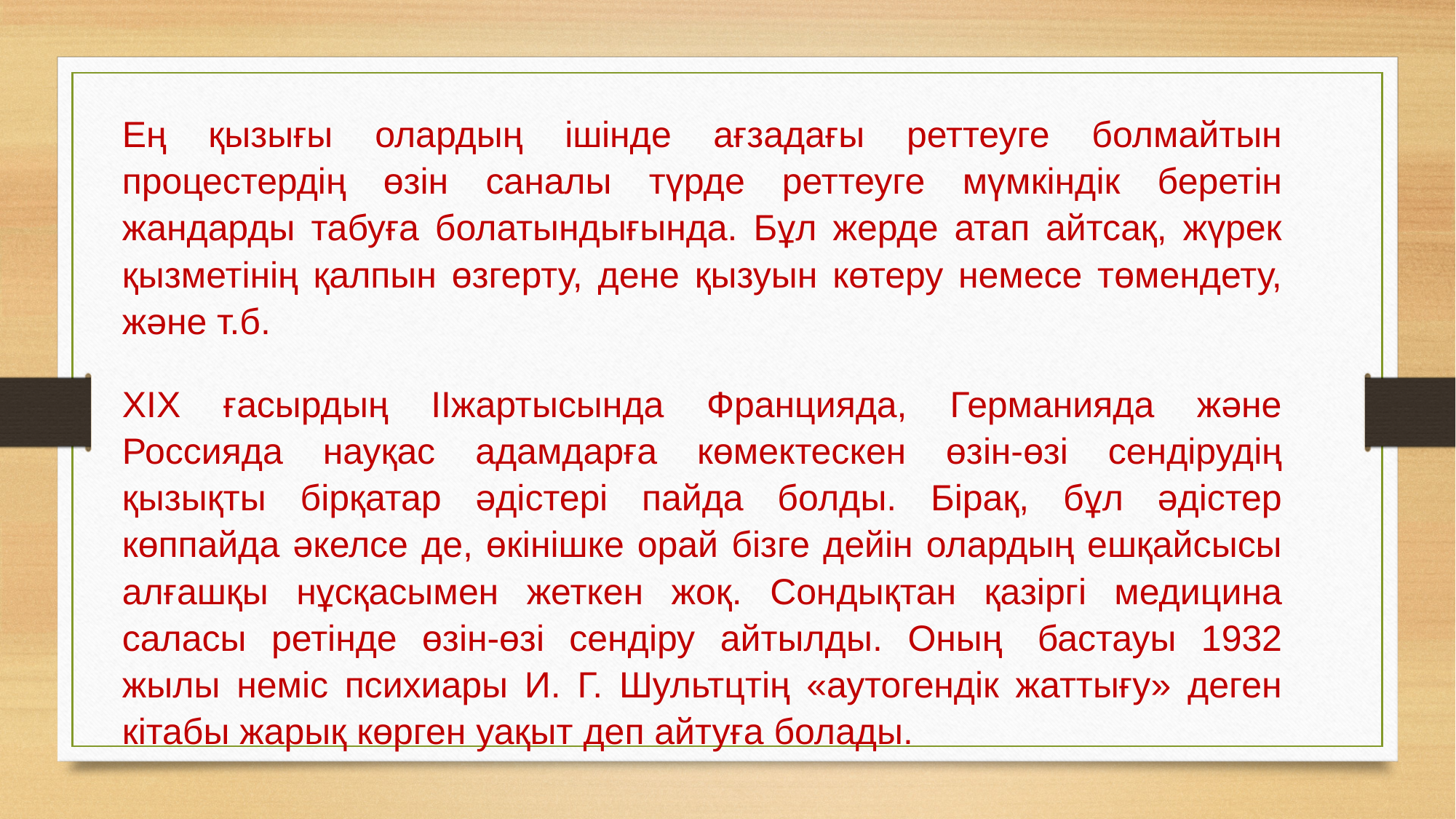

Ең қызығы олардың ішінде ағзадағы реттеуге болмайтын процестердің өзін саналы түрде реттеуге мүмкіндік беретін жандарды табуға болатындығында. Бұл жерде атап айтсақ, жүрек қызметінің қалпын өзгерту, дене қызуын көтеру немесе төмендету, және т.б.
ХІХ ғасырдың ІІжартысында Францияда, Германияда және Россияда науқас адамдарға көмектескен өзін-өзі сендірудің қызықты бірқатар әдістері пайда болды. Бірақ, бұл әдістер көппайда әкелсе де, өкінішке орай бізге дейін олардың ешқайсысы алғашқы нұсқасымен жеткен жоқ. Сондықтан қазіргі медицина саласы ретінде өзін-өзі сендіру айтылды. Оның  бастауы 1932 жылы неміс психиары И. Г. Шультцтің «аутогендік жаттығу» деген кітабы жарық көрген уақыт деп айтуға болады.